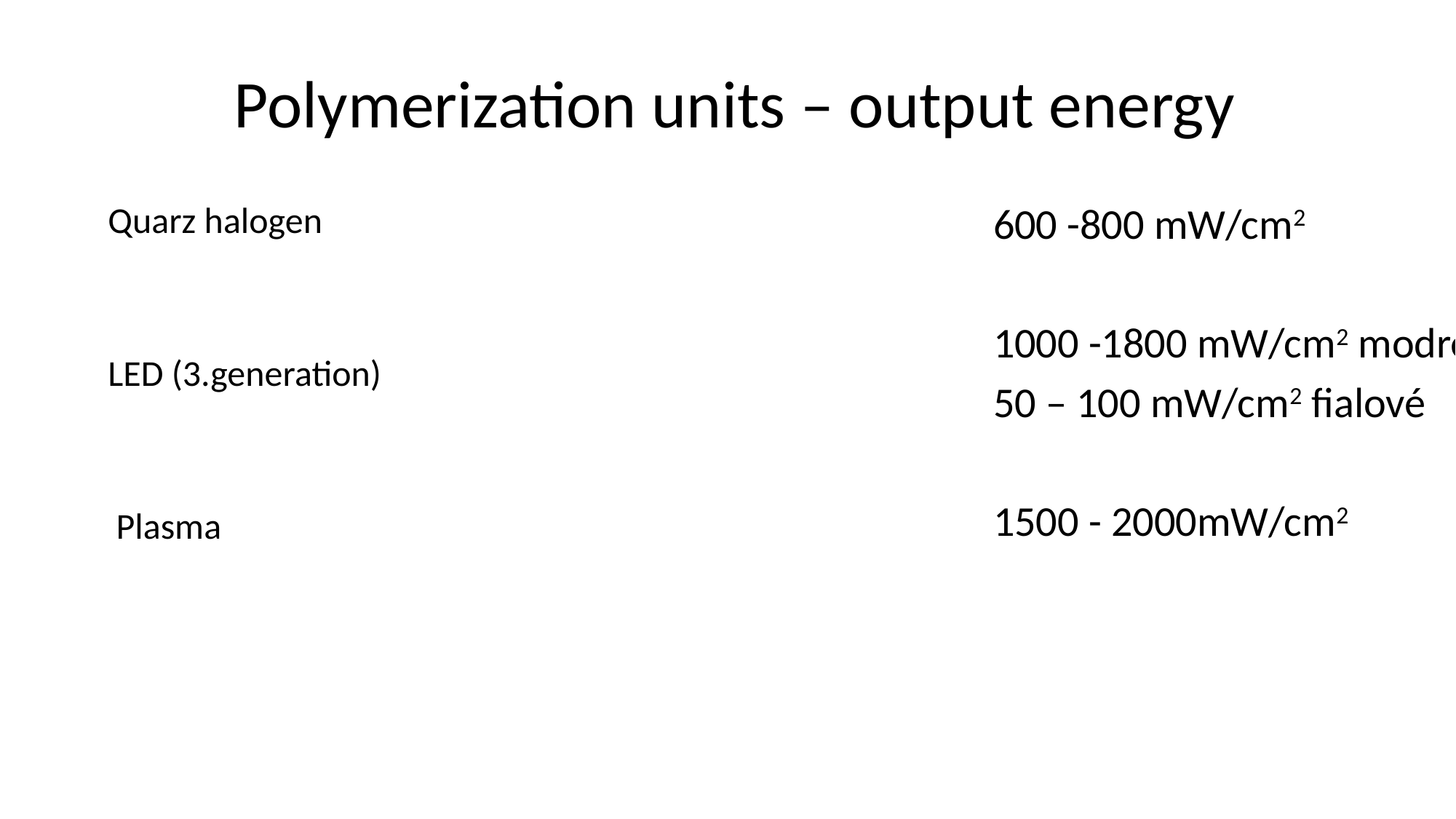

# Polymerization units – output energy
Quarz halogen

LED (3.generation)

 Plasma
600 -800 mW/cm2

1000 -1800 mW/cm2 modré
50 – 100 mW/cm2 fialové

1500 - 2000mW/cm2